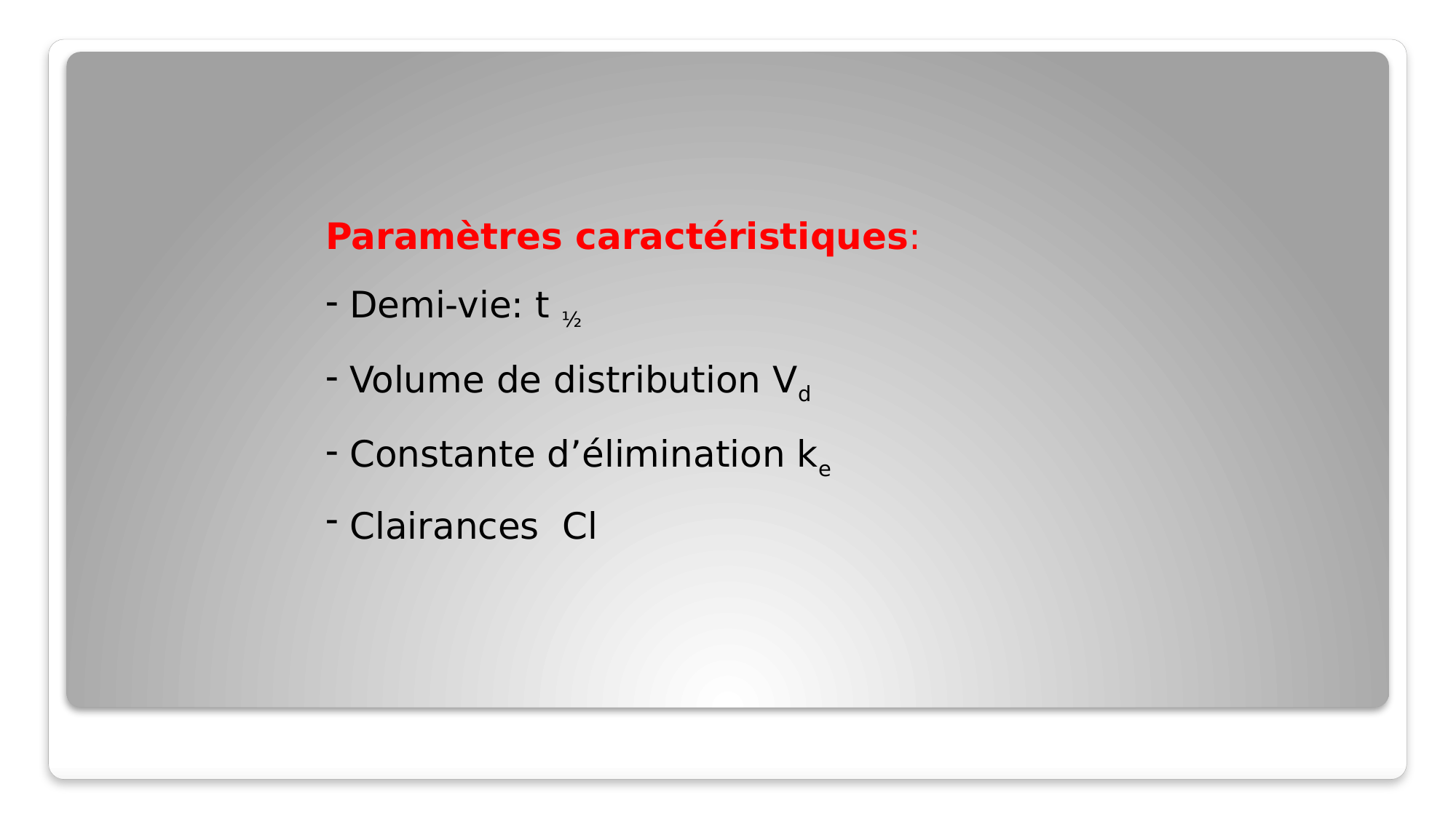

Paramètres caractéristiques:
 Demi-vie: t ½
 Volume de distribution Vd
 Constante d’élimination ke
 Clairances  Cl